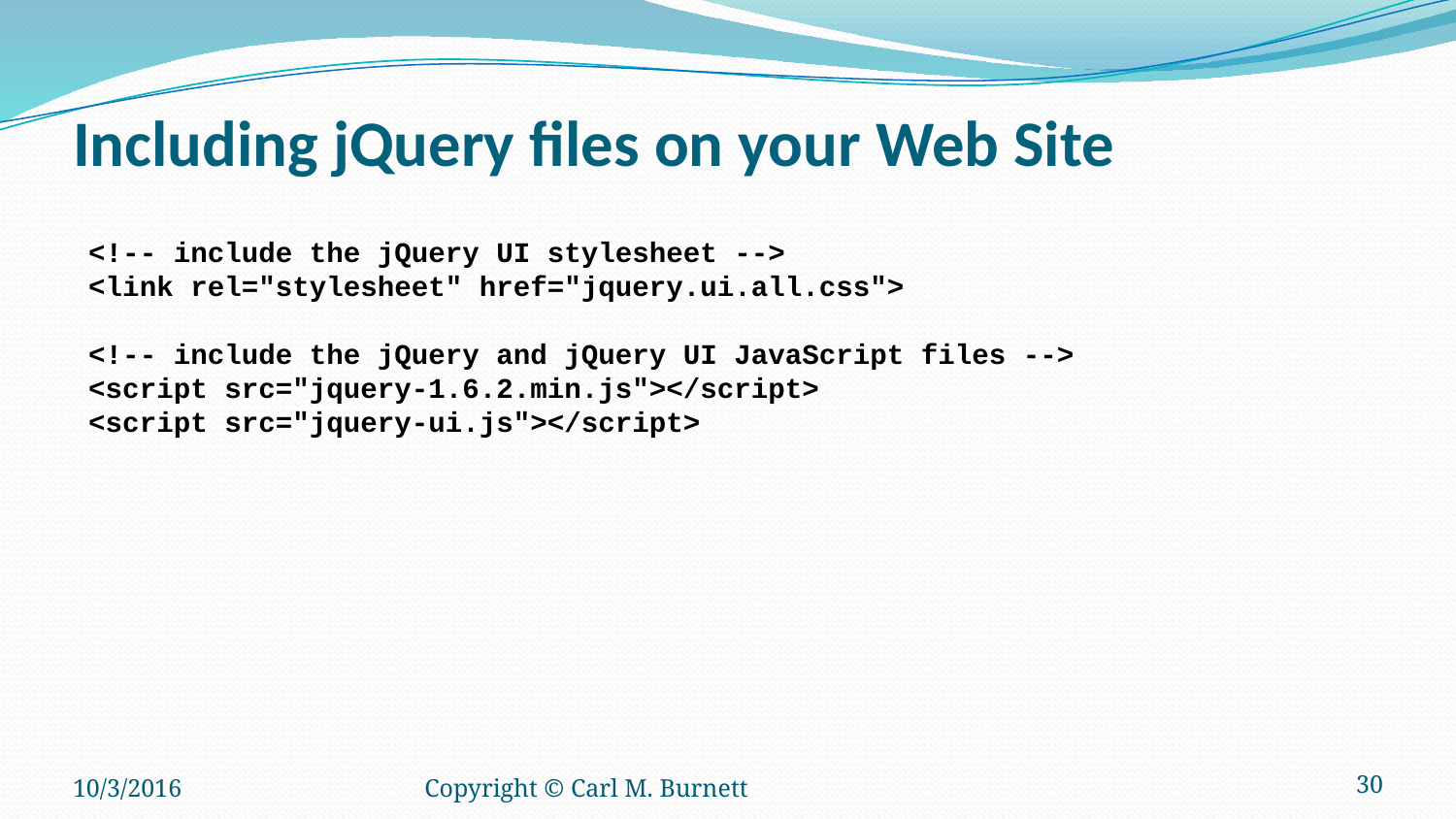

# Including jQuery files on your Web Site
<!-- include the jQuery UI stylesheet -->
<link rel="stylesheet" href="jquery.ui.all.css">

<!-- include the jQuery and jQuery UI JavaScript files -->
<script src="jquery-1.6.2.min.js"></script>
<script src="jquery-ui.js"></script>
10/3/2016
Copyright © Carl M. Burnett
30